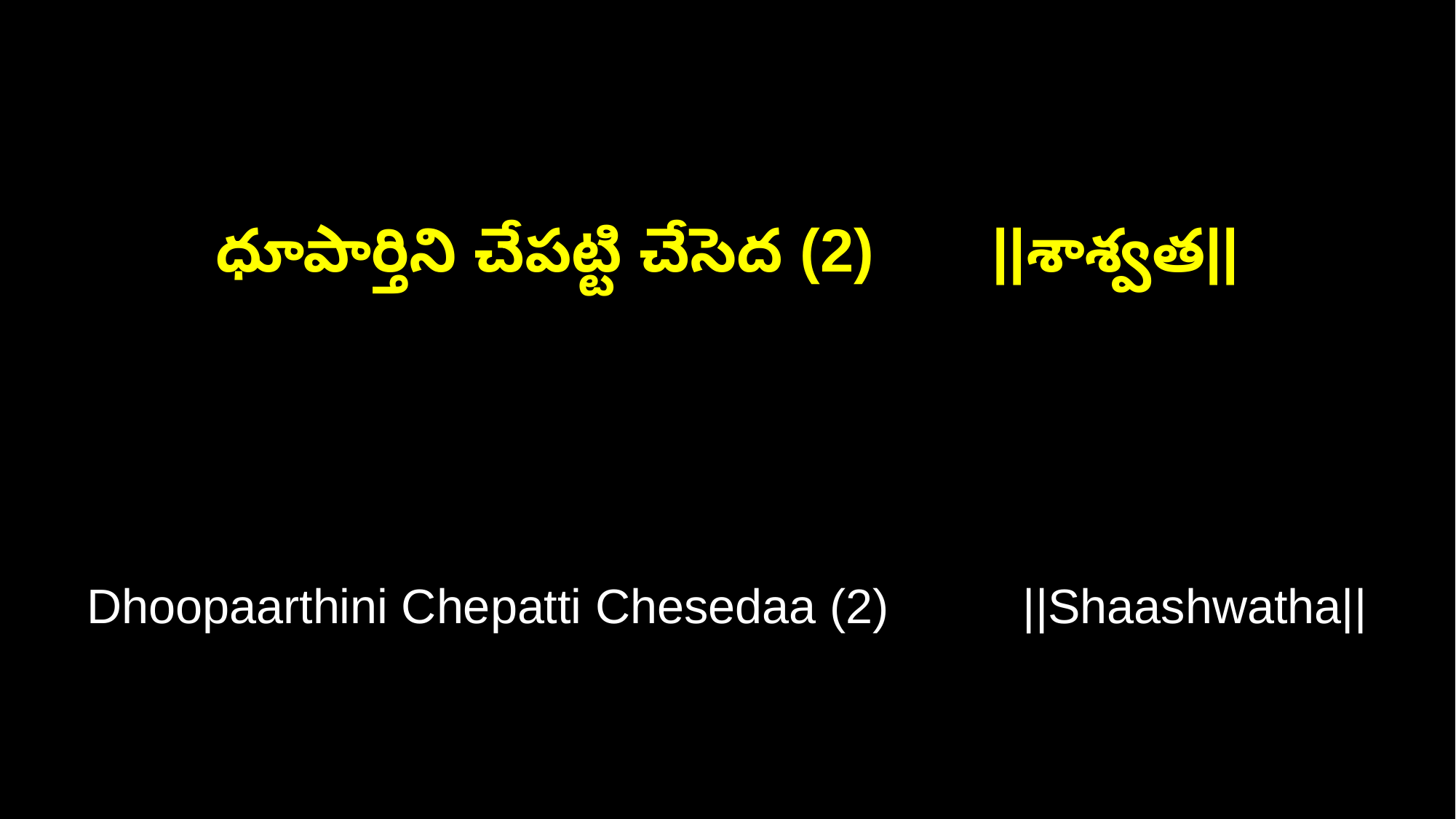

ధూపార్తిని చేపట్టి చేసెద (2)       ||శాశ్వత||
Dhoopaarthini Chepatti Chesedaa (2)          ||Shaashwatha||